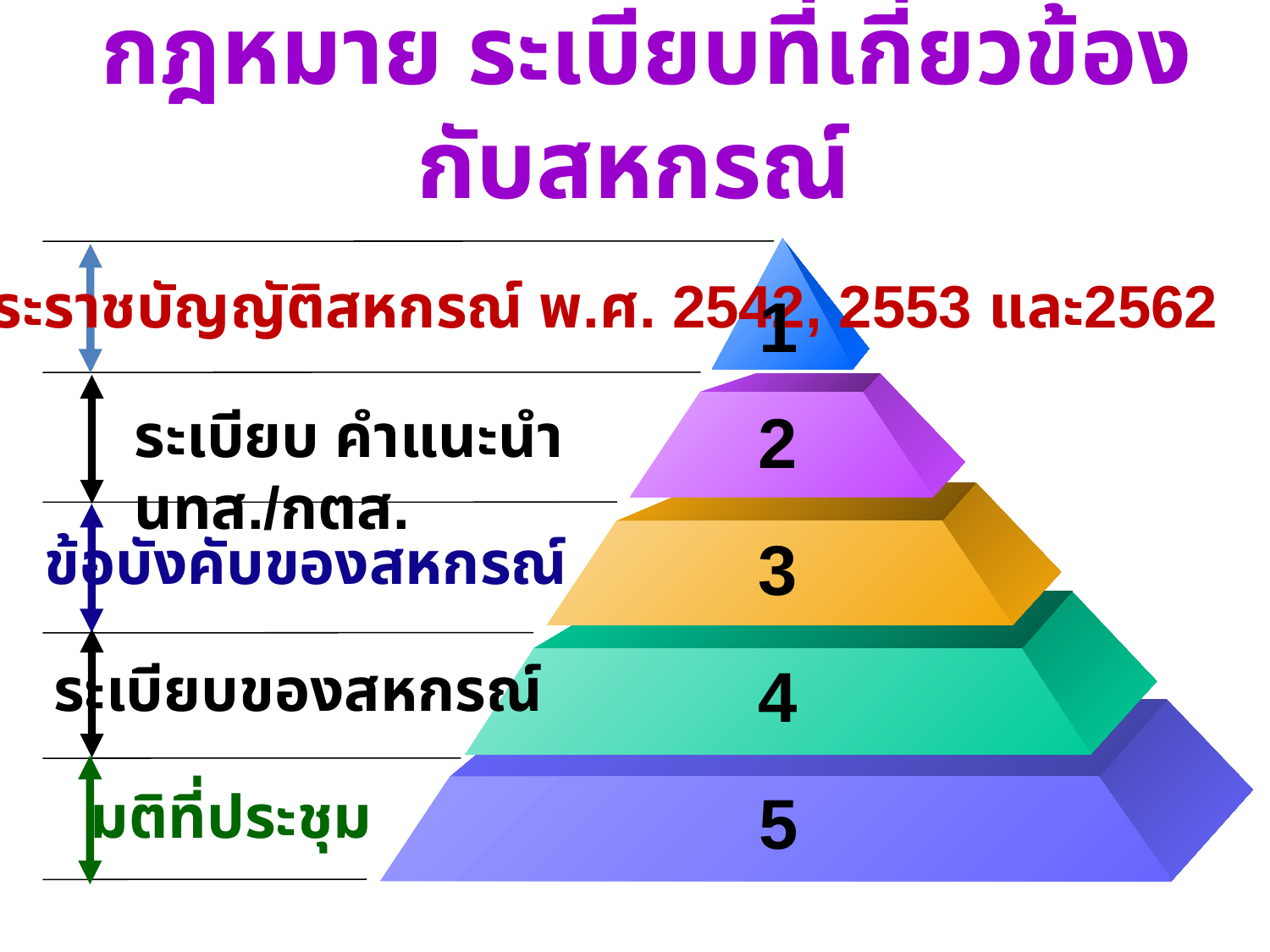

# กฎหมาย ระเบียบที่เกี่ยวข้องกับสหกรณ์

พระราชบัญญัติสหกรณ์ พ.ศ. 2542, 2553 และ2562
1

ระเบียบ คำแนะนำ นทส./กตส.
2

ข้อบังคับของสหกรณ์
3

ระเบียบของสหกรณ์
4

มติที่ประชุม
5